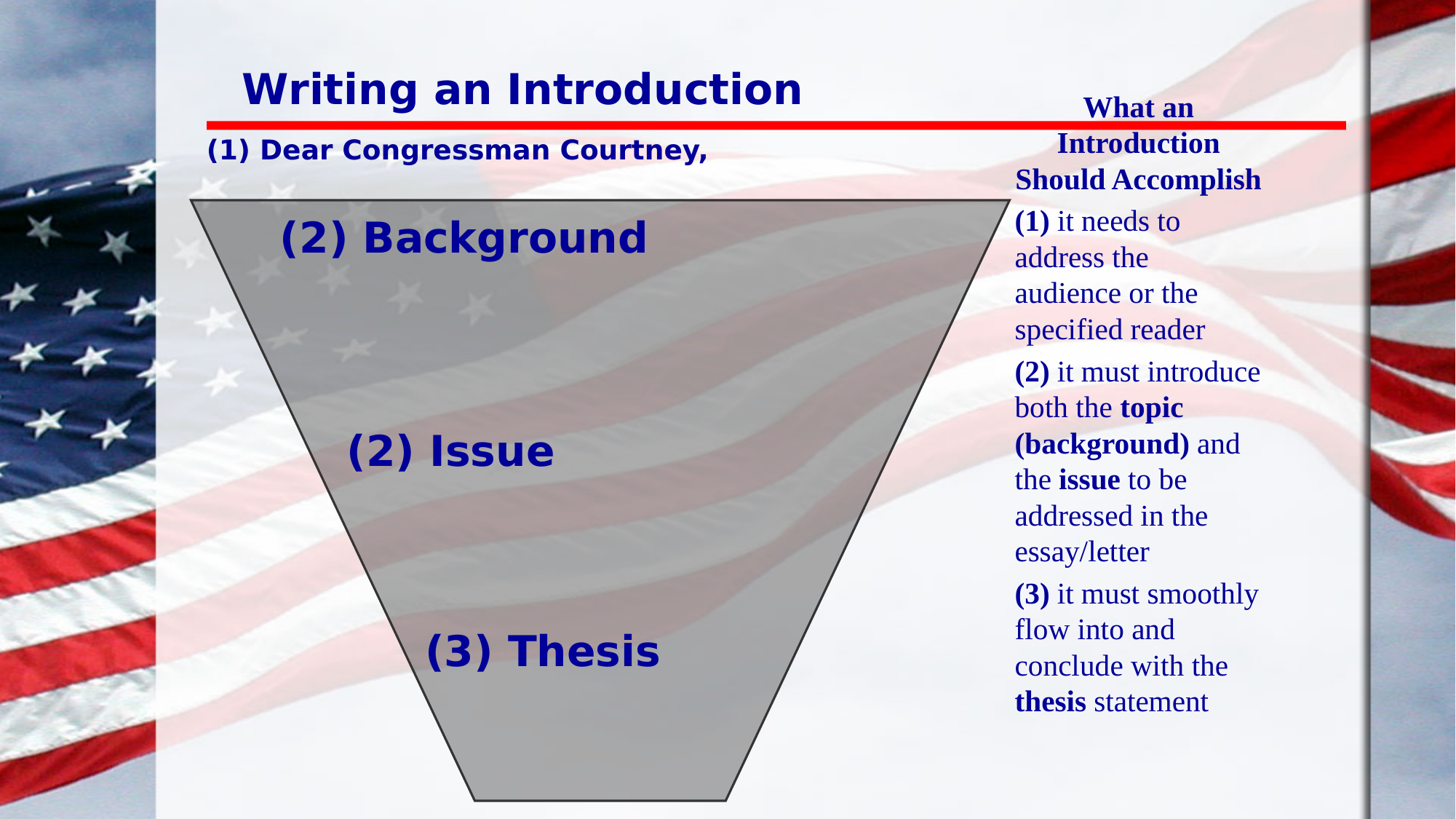

# Writing an Introduction
What an Introduction Should Accomplish
(1) it needs to address the audience or the specified reader
(2) it must introduce both the topic (background) and the issue to be addressed in the essay/letter
(3) it must smoothly flow into and conclude with the thesis statement
(1) Dear Congressman Courtney,

(2) Background

(2) Issue
(3) Thesis